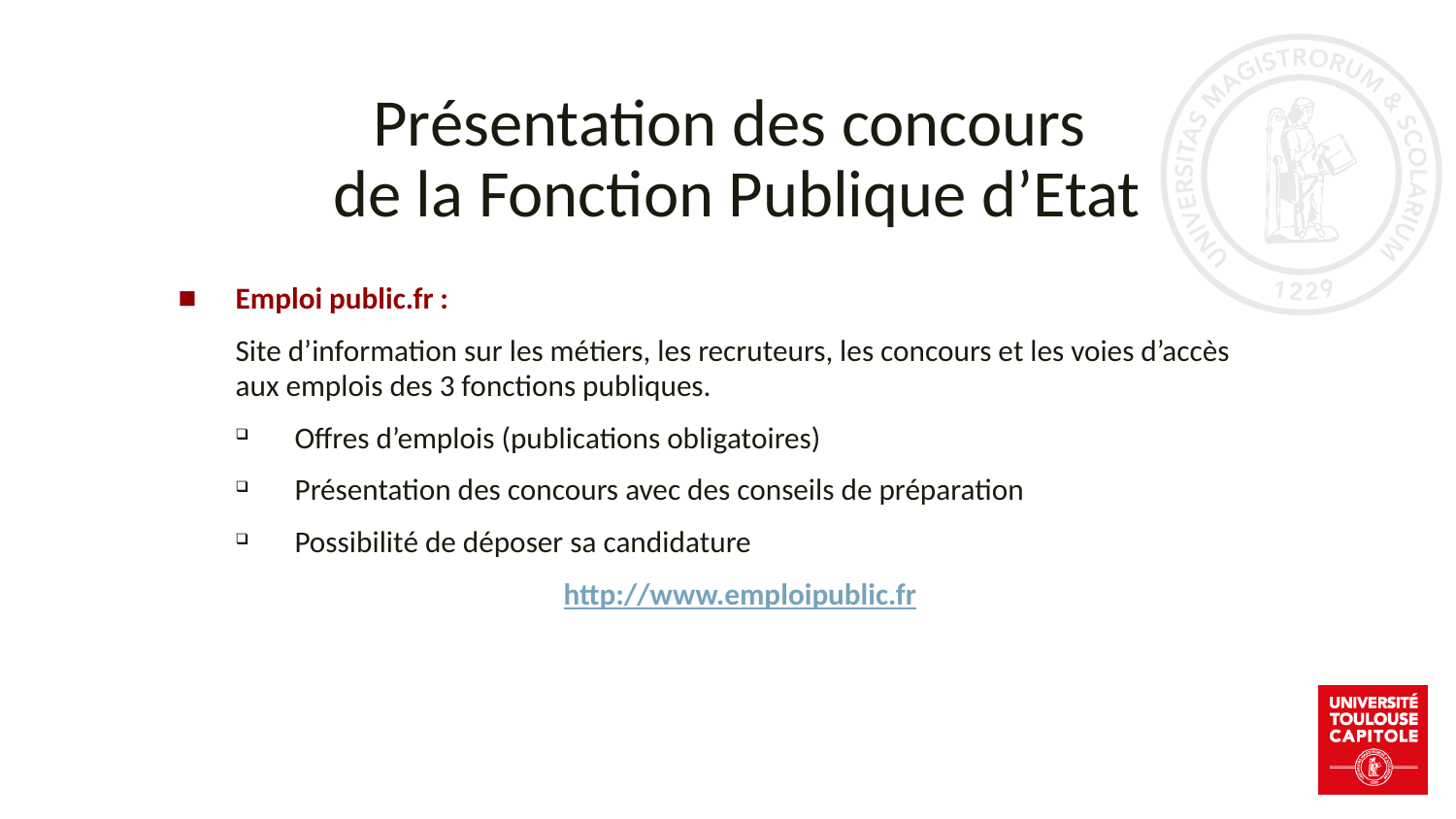

# Présentation des concours de la Fonction Publique d’Etat
Emploi public.fr :
Site d’information sur les métiers, les recruteurs, les concours et les voies d’accès aux emplois des 3 fonctions publiques.
  Offres d’emplois (publications obligatoires)
  Présentation des concours avec des conseils de préparation
  Possibilité de déposer sa candidature
http://www.emploipublic.fr